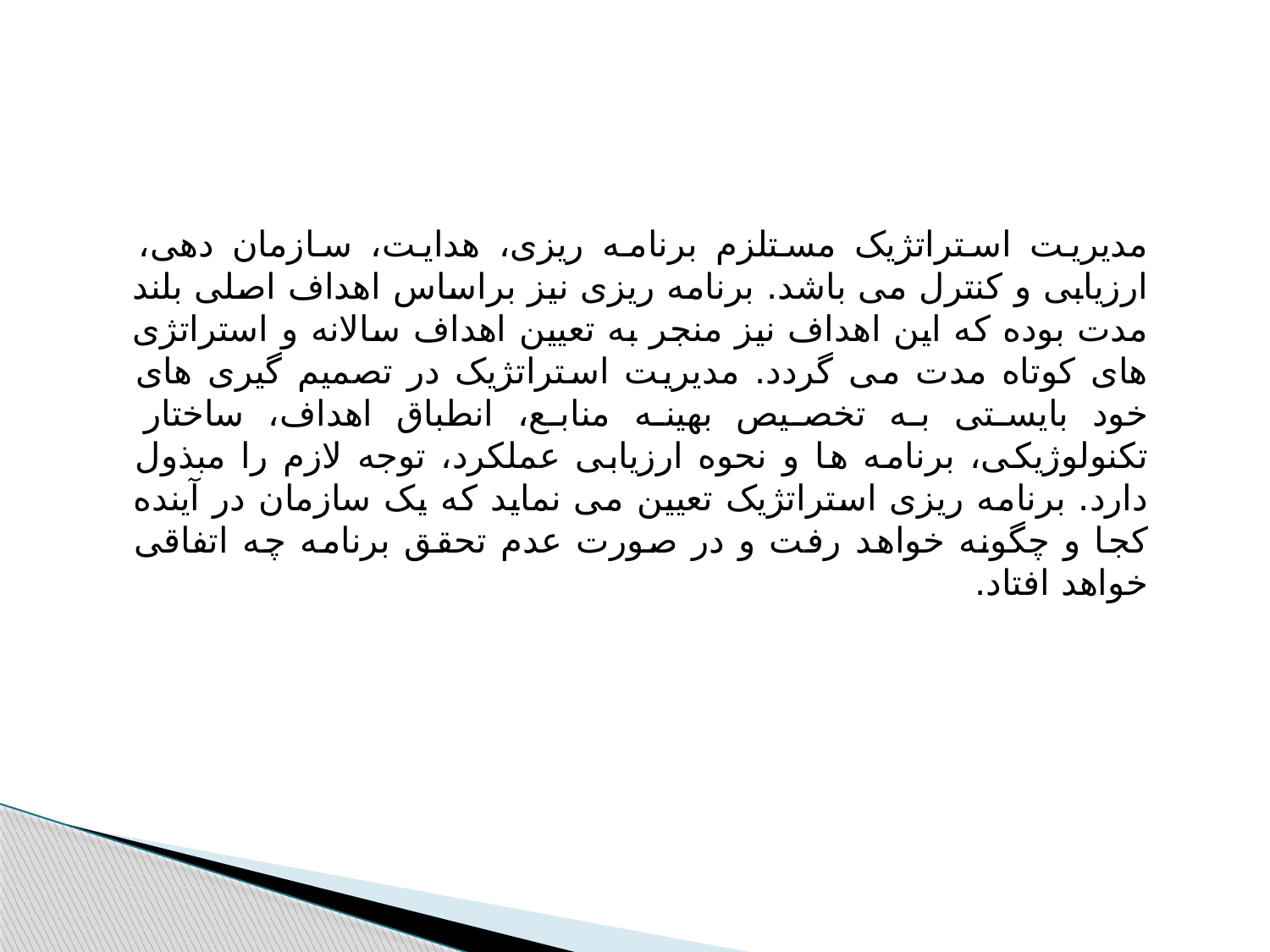

مدیریت استراتژیک مستلزم برنامه ریزی، هدایت، سازمان دهی، ارزیابی و کنترل می باشد. برنامه ریزی نیز براساس اهداف اصلی بلند مدت بوده که این اهداف نیز منجر به تعیین اهداف سالانه و استراتژی های کوتاه مدت می گردد. مدیریت استراتژیک در تصمیم گیری های خود بایستی به تخصیص بهینه منابع، انطباق اهداف، ساختار تکنولوژیکی، برنامه ها و نحوه ارزیابی عملکرد، توجه لازم را مبذول دارد. برنامه ریزی استراتژیک تعیین می نماید که یک سازمان در آینده کجا و چگونه خواهد رفت و در صورت عدم تحقق برنامه چه اتفاقی خواهد افتاد.